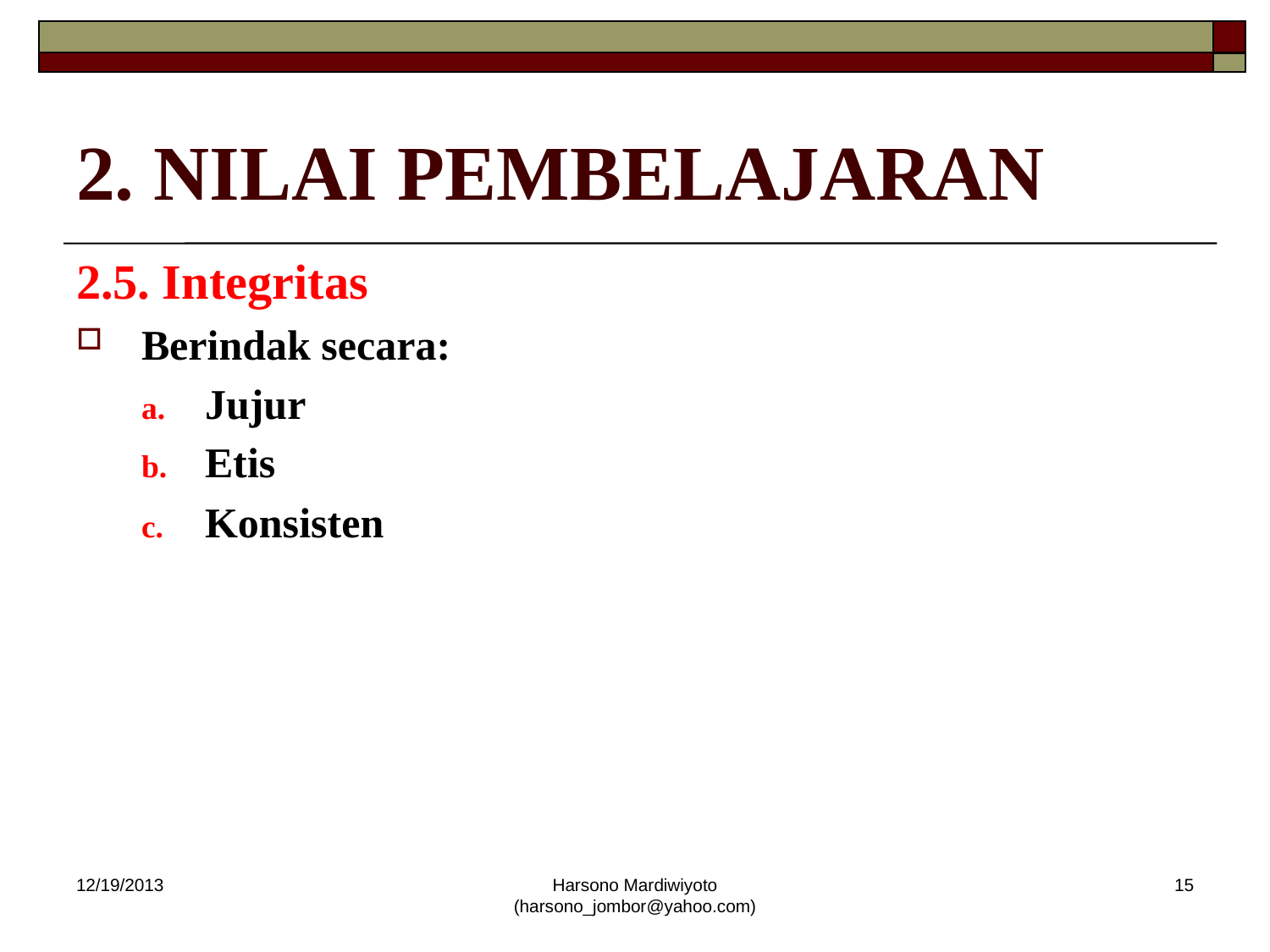

# 2. NILAI PEMBELAJARAN
2.5. Integritas
Berindak secara:
Jujur
Etis
Konsisten
12/19/2013
Harsono Mardiwiyoto (harsono_jombor@yahoo.com)
15